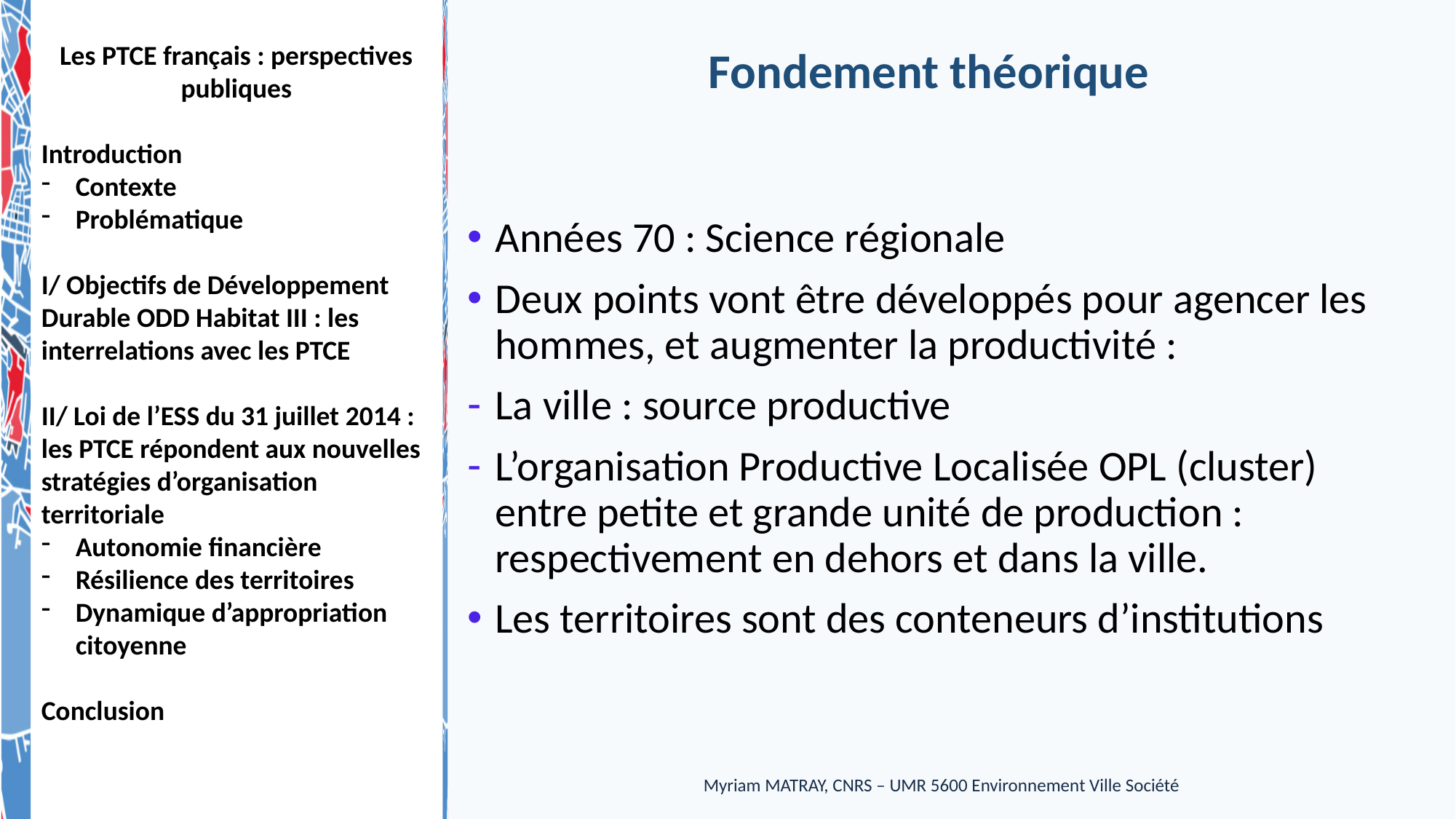

Années 70 : Science régionale
Deux points vont être développés pour agencer les hommes, et augmenter la productivité :
La ville : source productive
L’organisation Productive Localisée OPL (cluster) entre petite et grande unité de production : respectivement en dehors et dans la ville.
Les territoires sont des conteneurs d’institutions
Myriam MATRAY, CNRS – UMR 5600 Environnement Ville Société